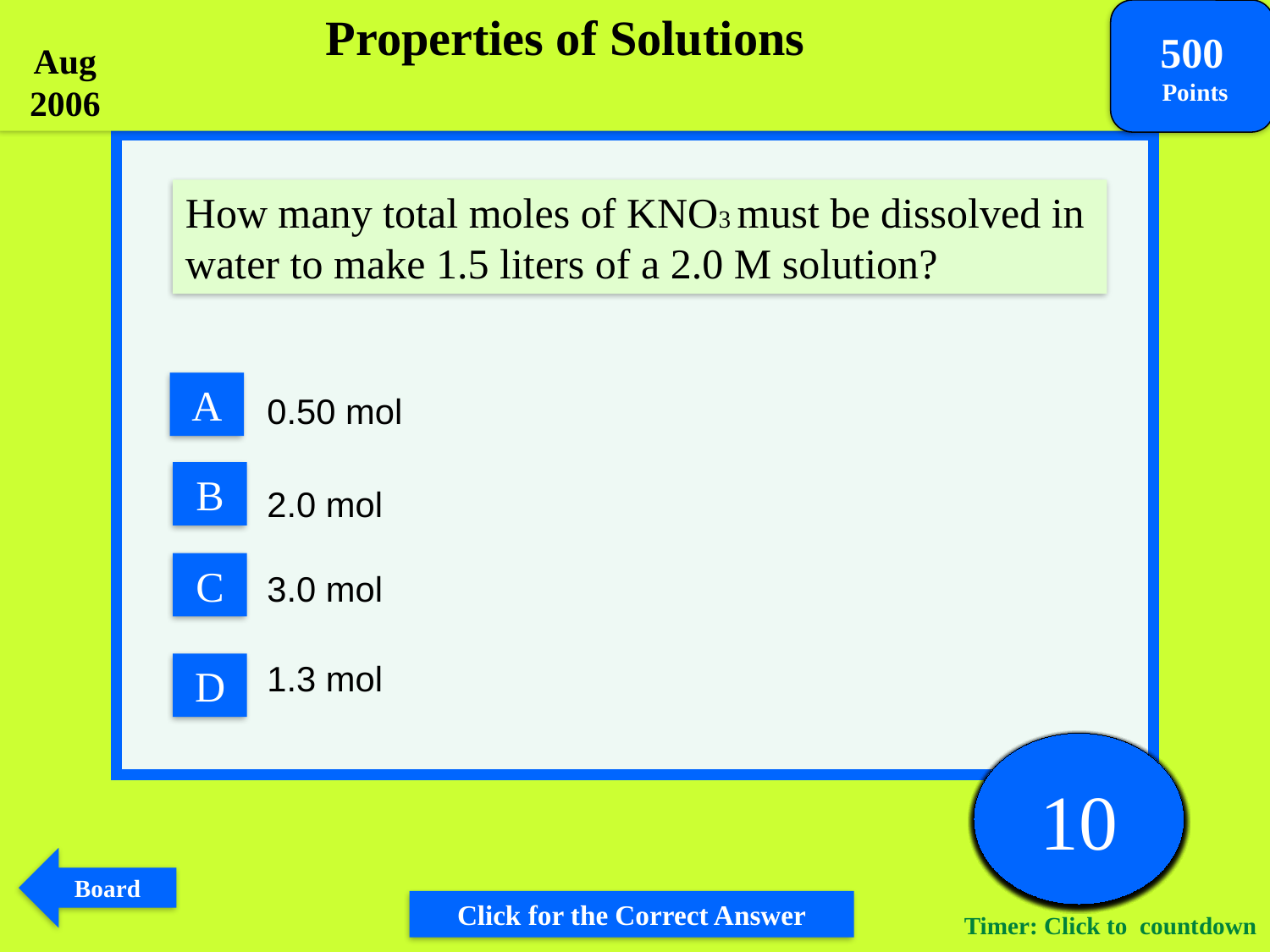

Properties of Solutions

500
 Points
Aug 2006

How many total moles of KNO3 must be dissolved in water to make 1.5 liters of a 2.0 M solution?
A
0.50 mol

2.0 mol

3.0 mol

1.3 mol
B
C
D
Times up
1
2
3
4
5
6
7
8
9
10
Board
Click for the Correct Answer
Timer: Click to  countdown